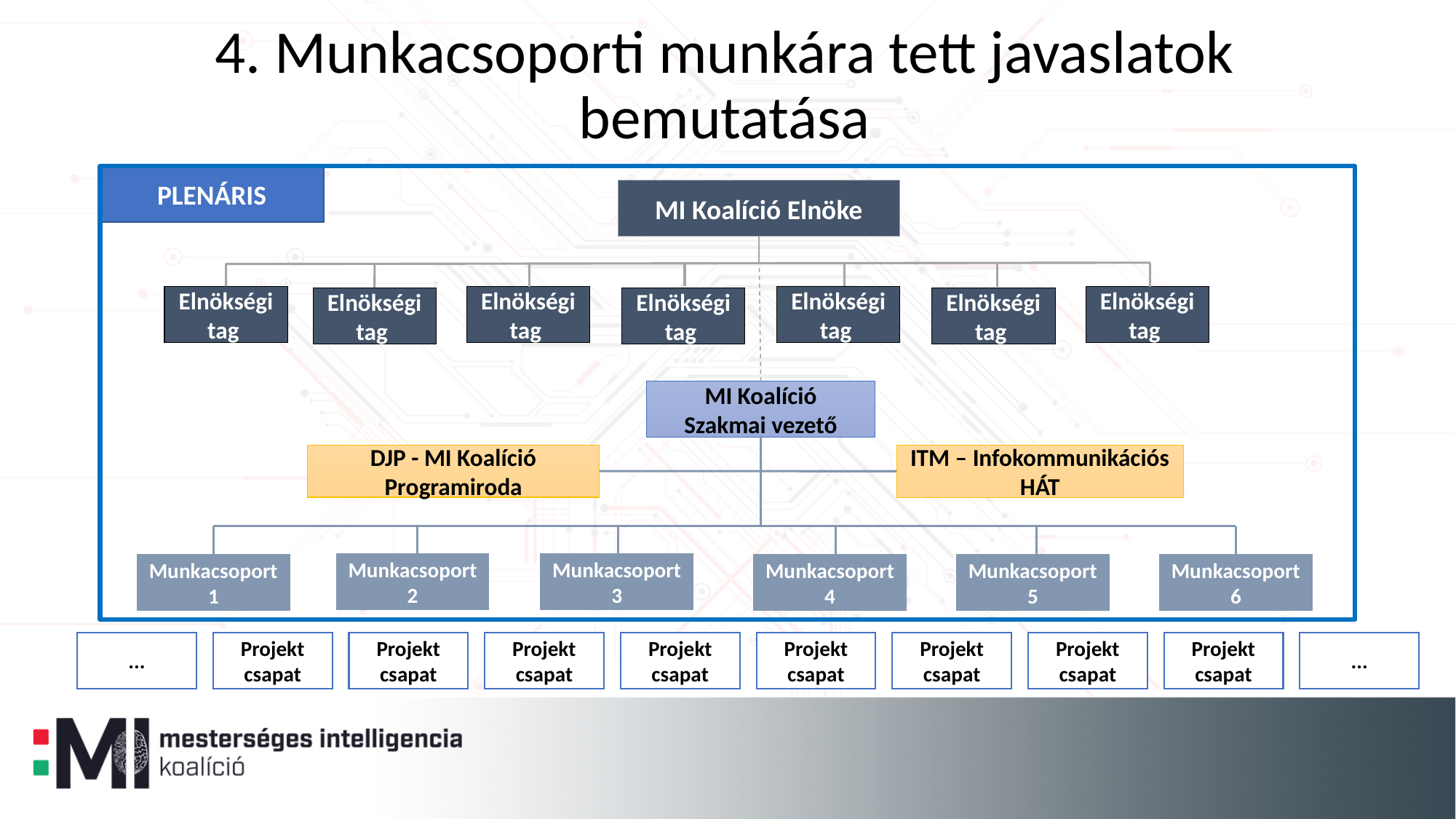

# 4. Munkacsoporti munkára tett javaslatok bemutatása
PLENÁRIS

MI Koalíció Elnöke
Elnökségi tag
Elnökségi tag
Elnökségi tag
Elnökségi tag
Elnökségi tag
Elnökségi tag
Elnökségi tag
MI Koalíció
Szakmai vezető
DJP - MI Koalíció Programiroda
ITM – Infokommunikációs HÁT
Munkacsoport 2
Munkacsoport 3
Munkacsoport 5
Munkacsoport 6
Munkacsoport 1
Munkacsoport 4
...
Projekt csapat
Projekt csapat
Projekt csapat
Projekt csapat
Projekt csapat
Projekt csapat
Projekt csapat
Projekt csapat
...